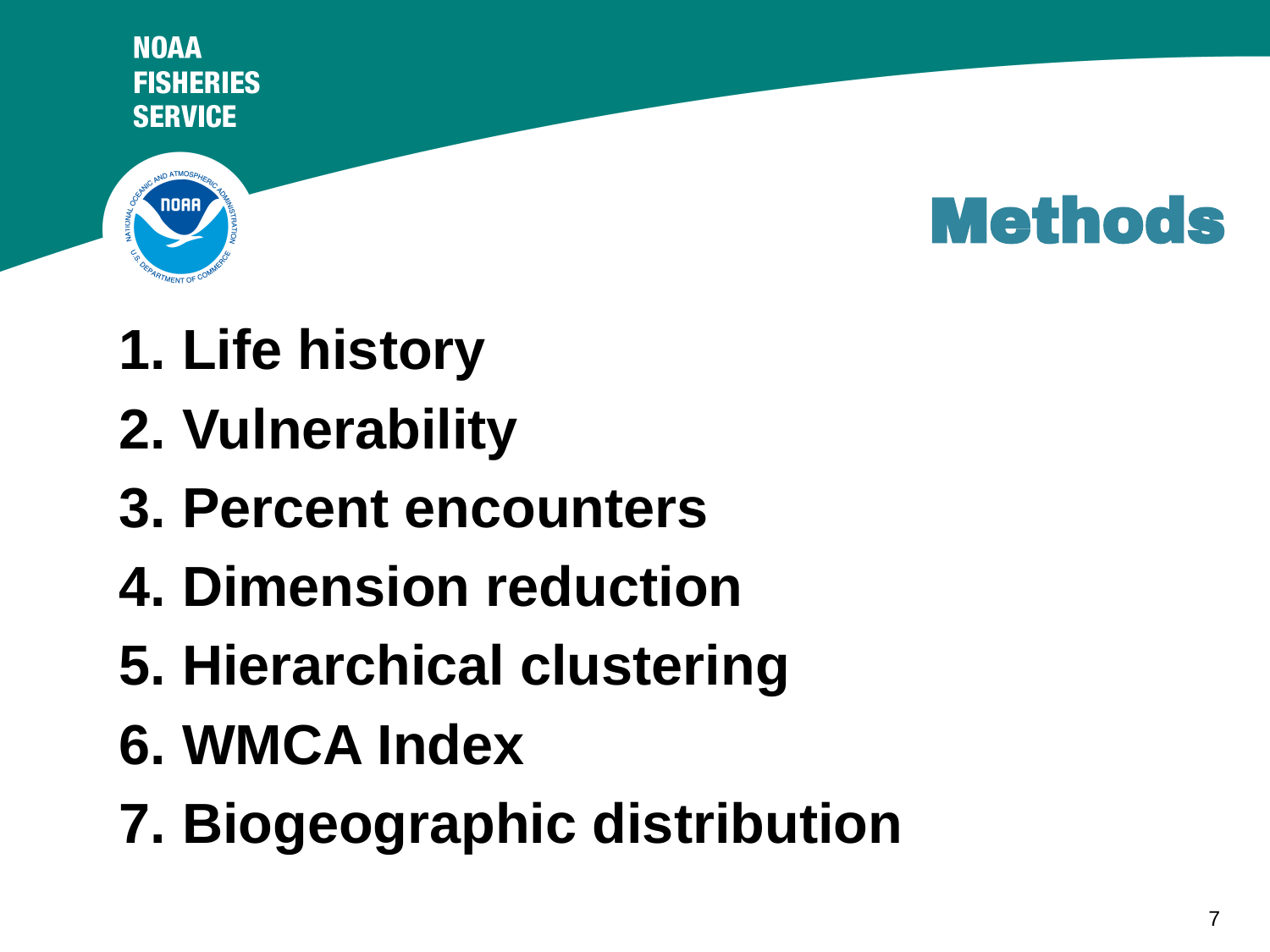

Methods
Life history
Vulnerability
Percent encounters
Dimension reduction
Hierarchical clustering
WMCA Index
Biogeographic distribution